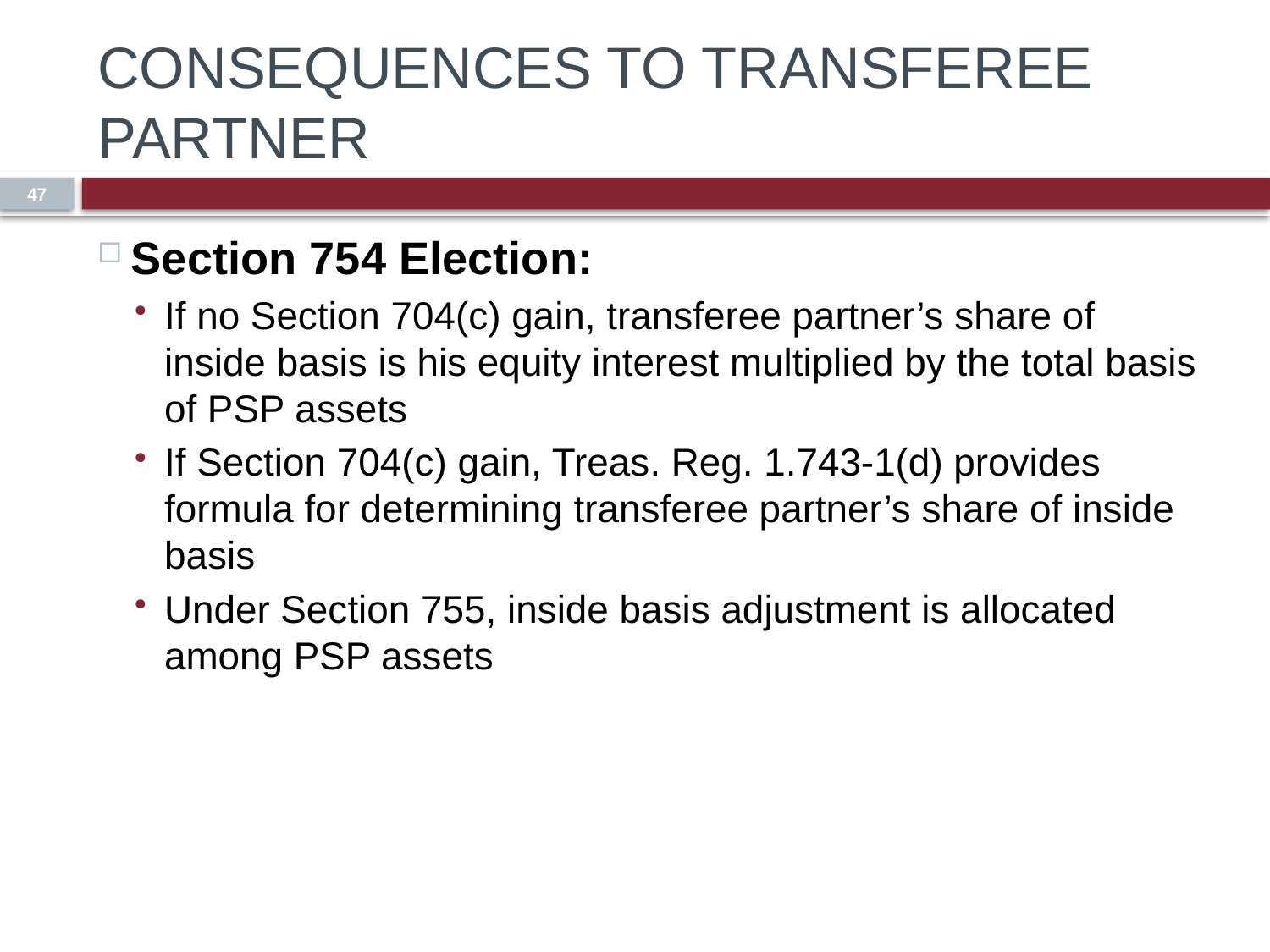

# Consequences to Transferee Partner
47
Section 754 Election:
If no Section 704(c) gain, transferee partner’s share of inside basis is his equity interest multiplied by the total basis of PSP assets
If Section 704(c) gain, Treas. Reg. 1.743-1(d) provides formula for determining transferee partner’s share of inside basis
Under Section 755, inside basis adjustment is allocated among PSP assets